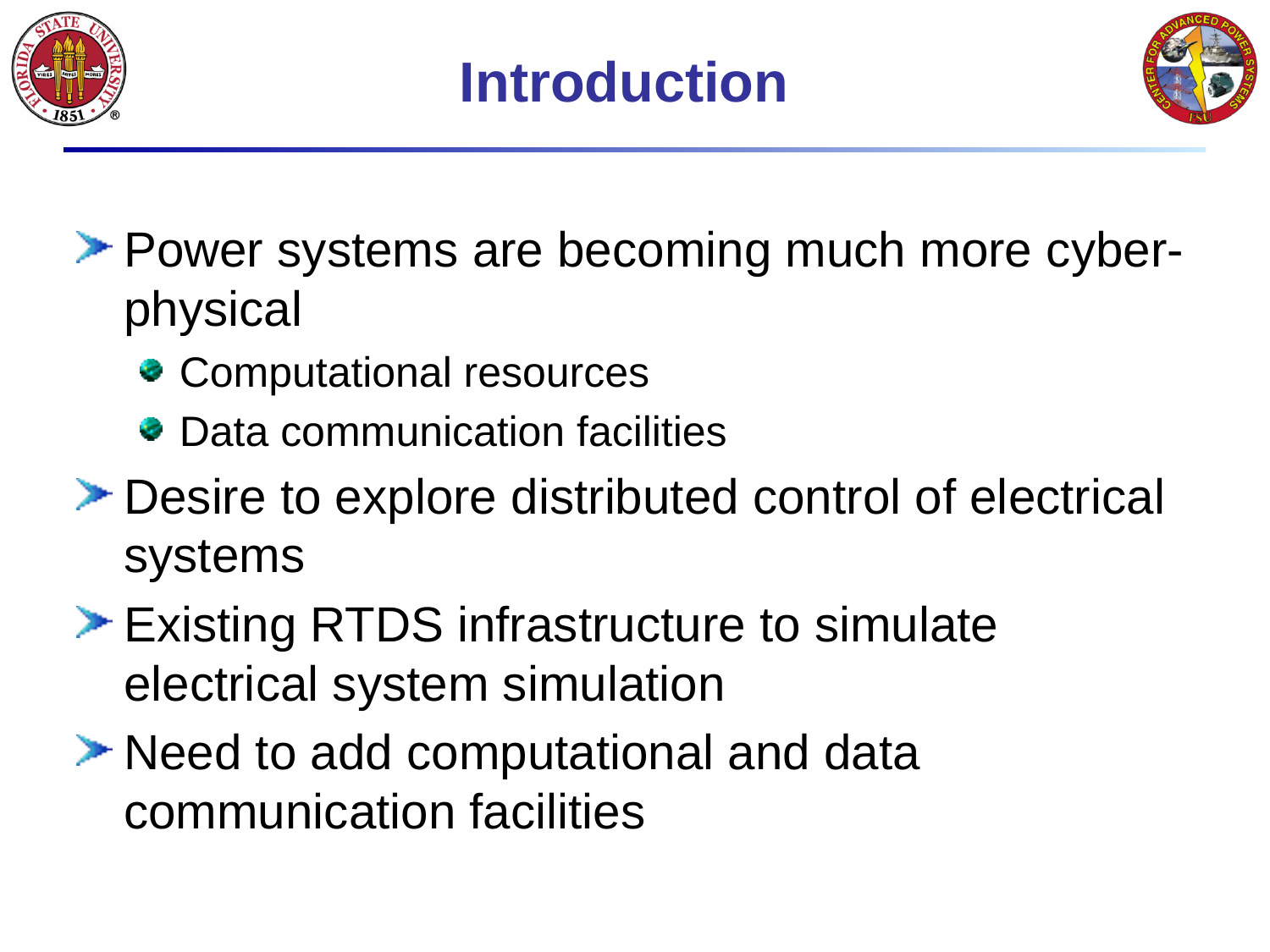

# Introduction
Power systems are becoming much more cyber-physical
Computational resources
Data communication facilities
Desire to explore distributed control of electrical systems
Existing RTDS infrastructure to simulate electrical system simulation
Need to add computational and data communication facilities